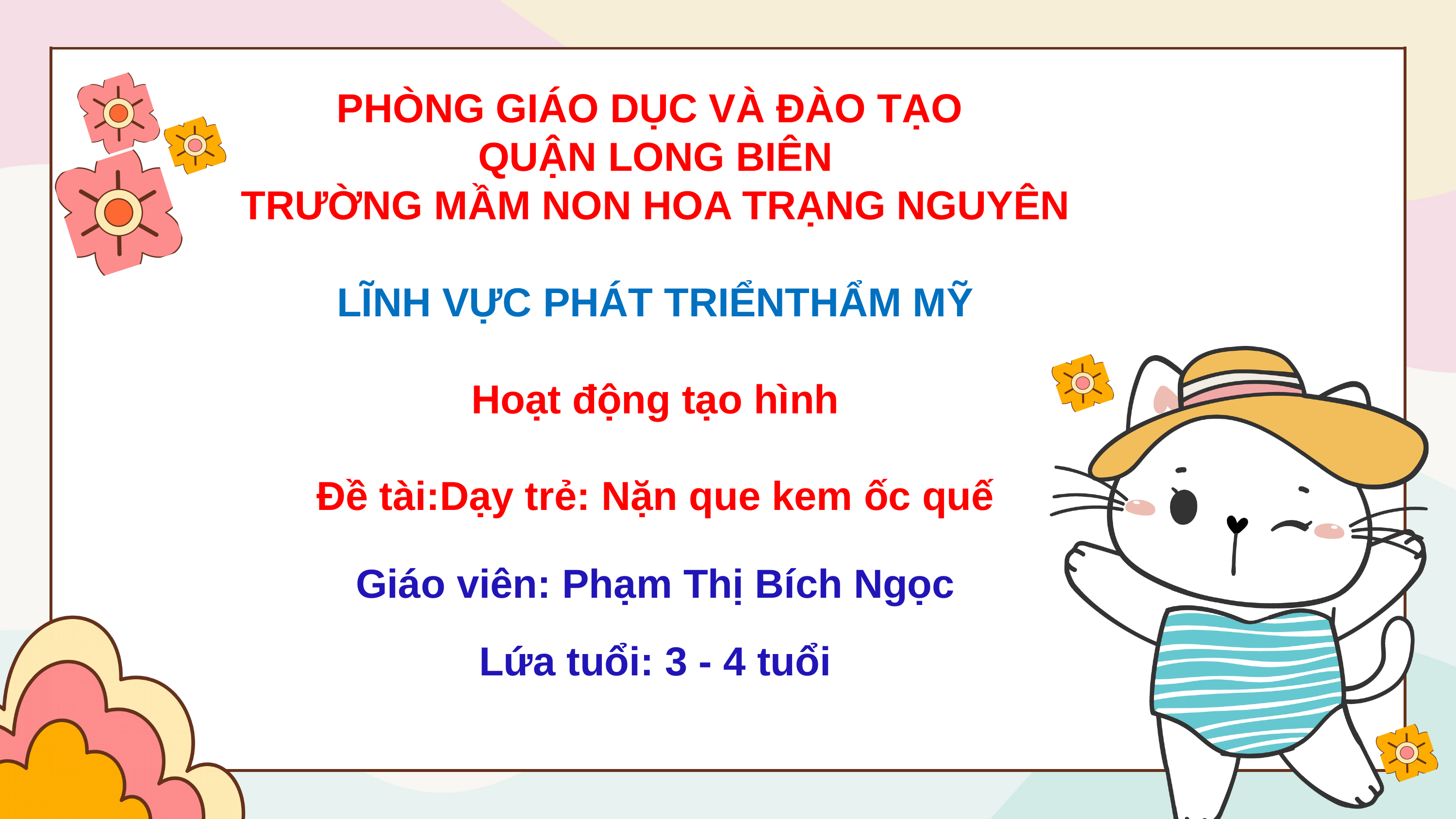

|  |
| --- |

PHÒNG GIÁO DỤC VÀ ĐÀO TẠO
QUẬN LONG BIÊN
TRƯỜNG MẦM NON HOA TRẠNG NGUYÊN

LĨNH VỰC PHÁT TRIỂNTHẨM MỸ

Hoạt động tạo hình

Đề tài:Dạy trẻ: Nặn que kem ốc quế

Giáo viên: Phạm Thị Bích Ngọc

Lứa tuổi: 3 - 4 tuổi